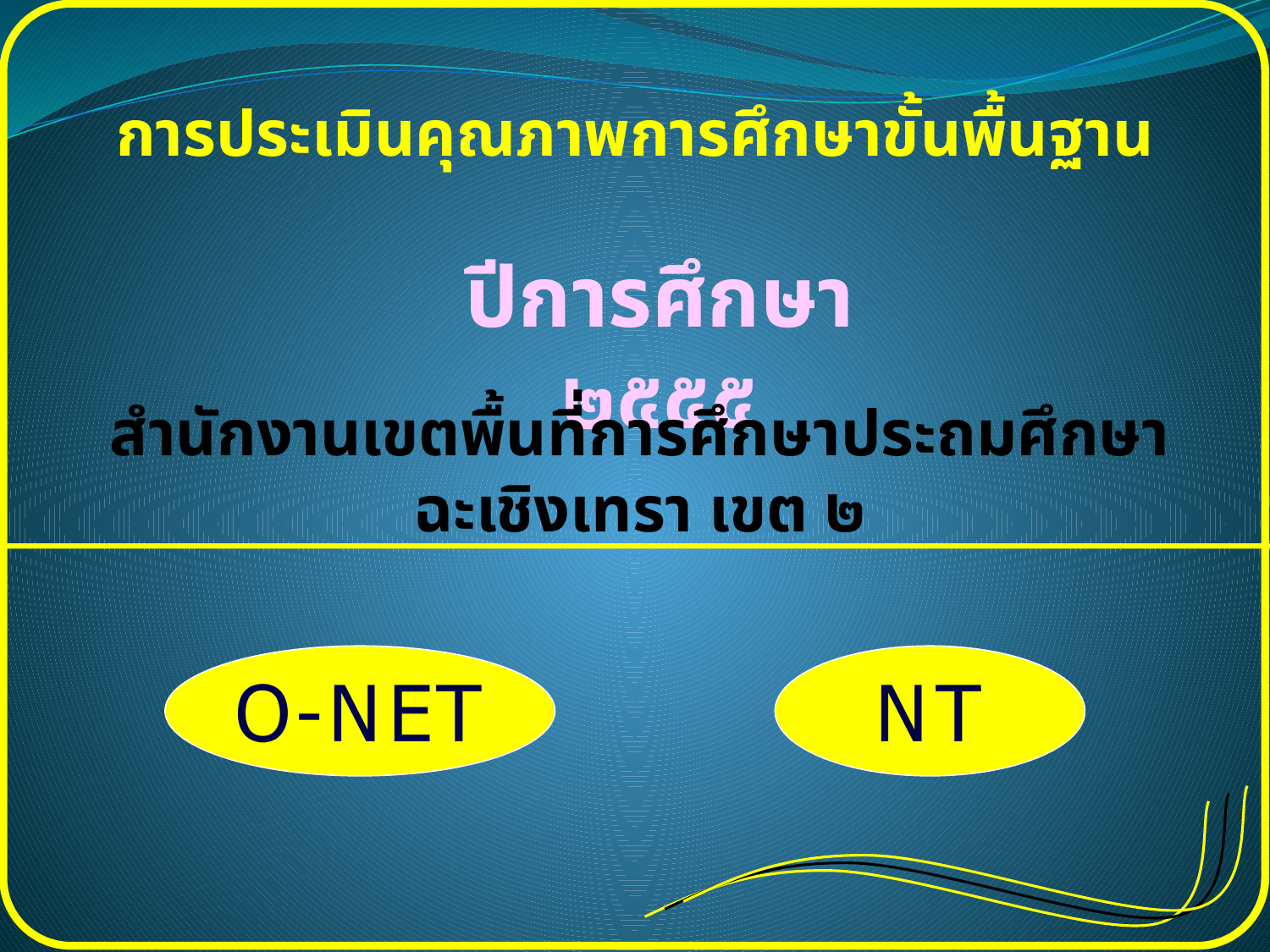

การประเมินคุณภาพการศึกษาขั้นพื้นฐาน
ปีการศึกษา ๒๕๕๕
สำนักงานเขตพื้นที่การศึกษาประถมศึกษาฉะเชิงเทรา เขต ๒

O-NET
NT